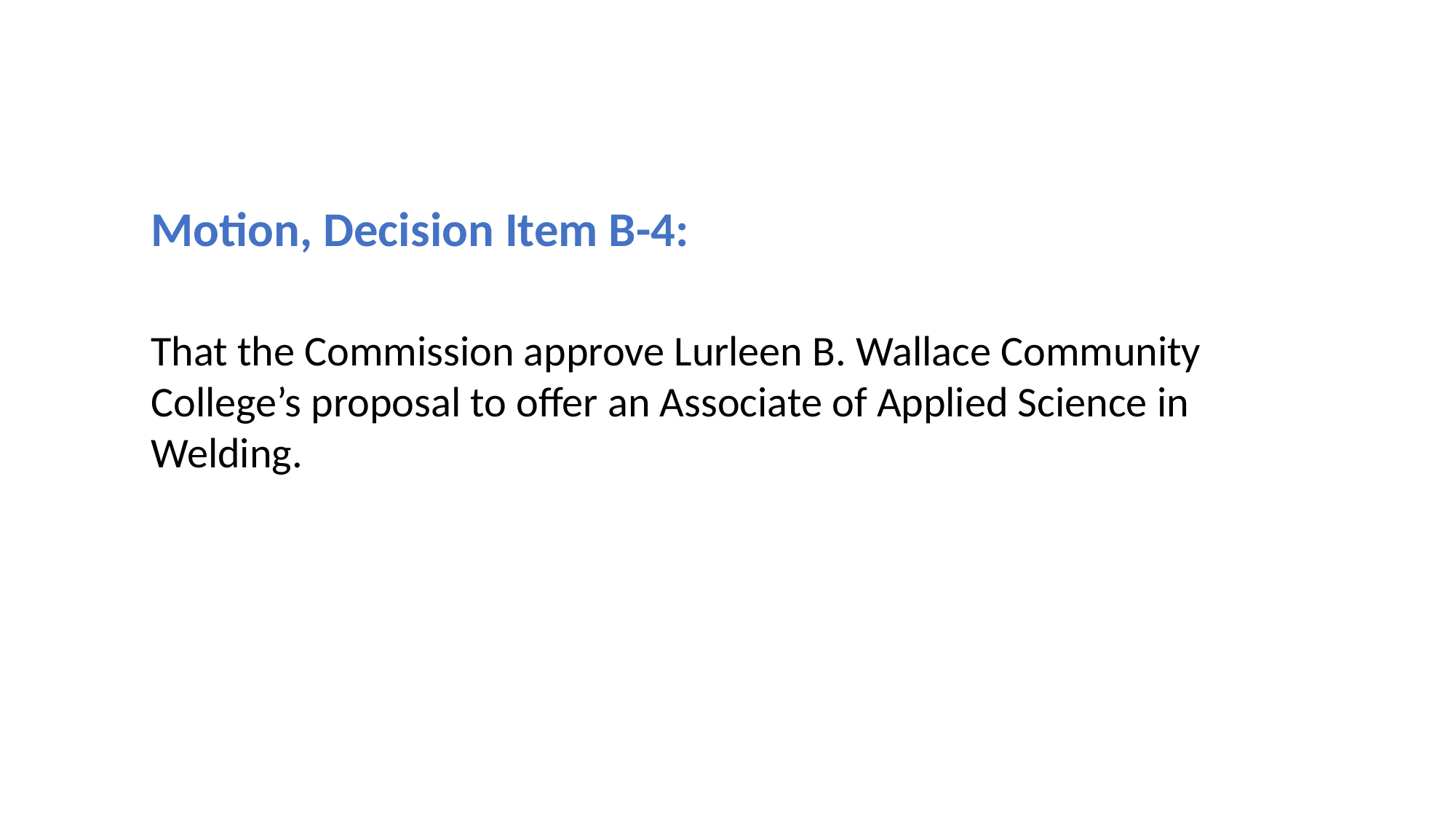

Motion, Decision Item B-4:

That the Commission approve Lurleen B. Wallace Community College’s proposal to offer an Associate of Applied Science in Welding.